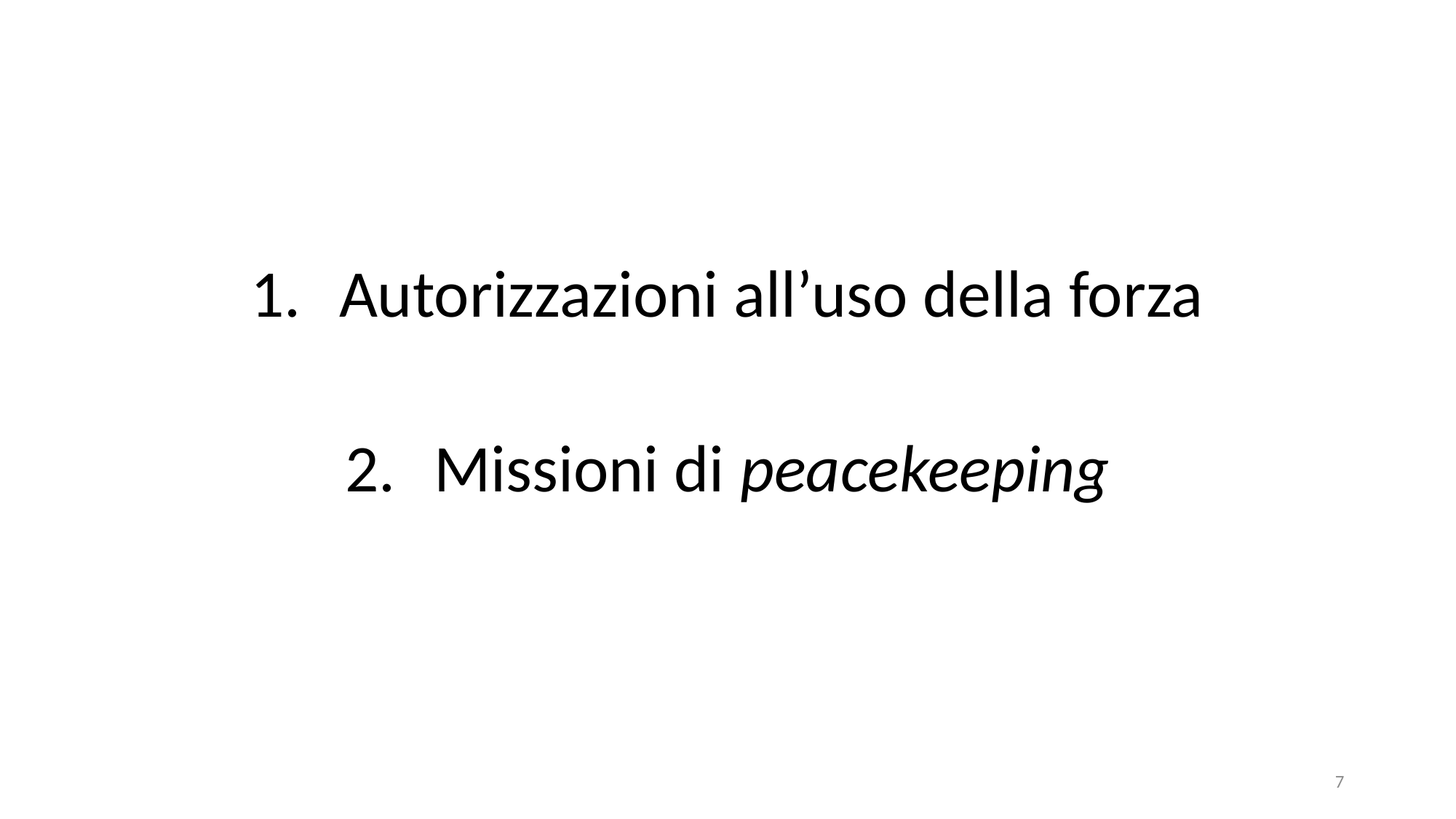

Autorizzazioni all’uso della forza

Missioni di peacekeeping
7